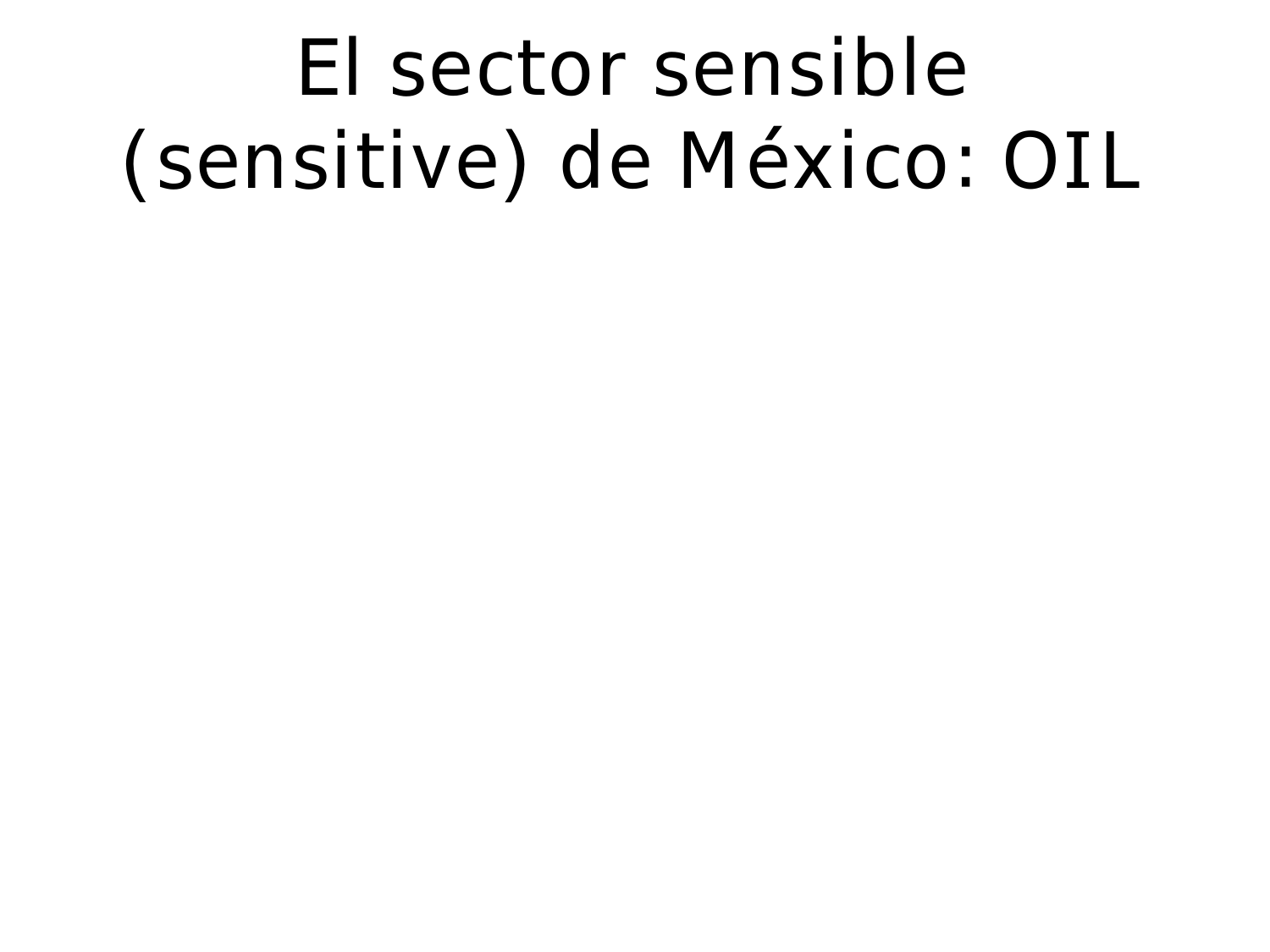

# El sector sensible (sensitive) de México: OIL